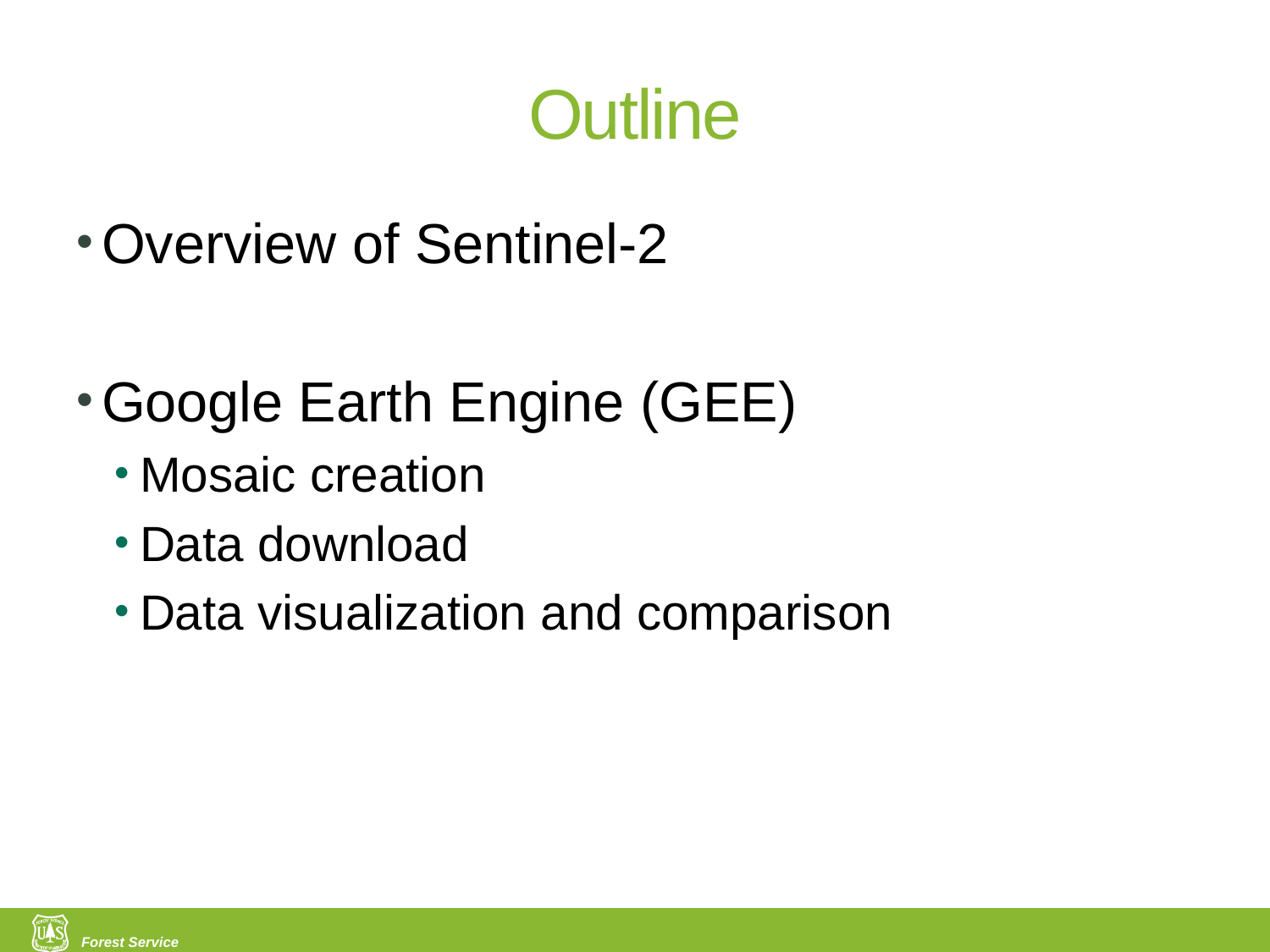

# Outline
Overview of Sentinel-2

Google Earth Engine (GEE)
Mosaic creation
Data download
Data visualization and comparison